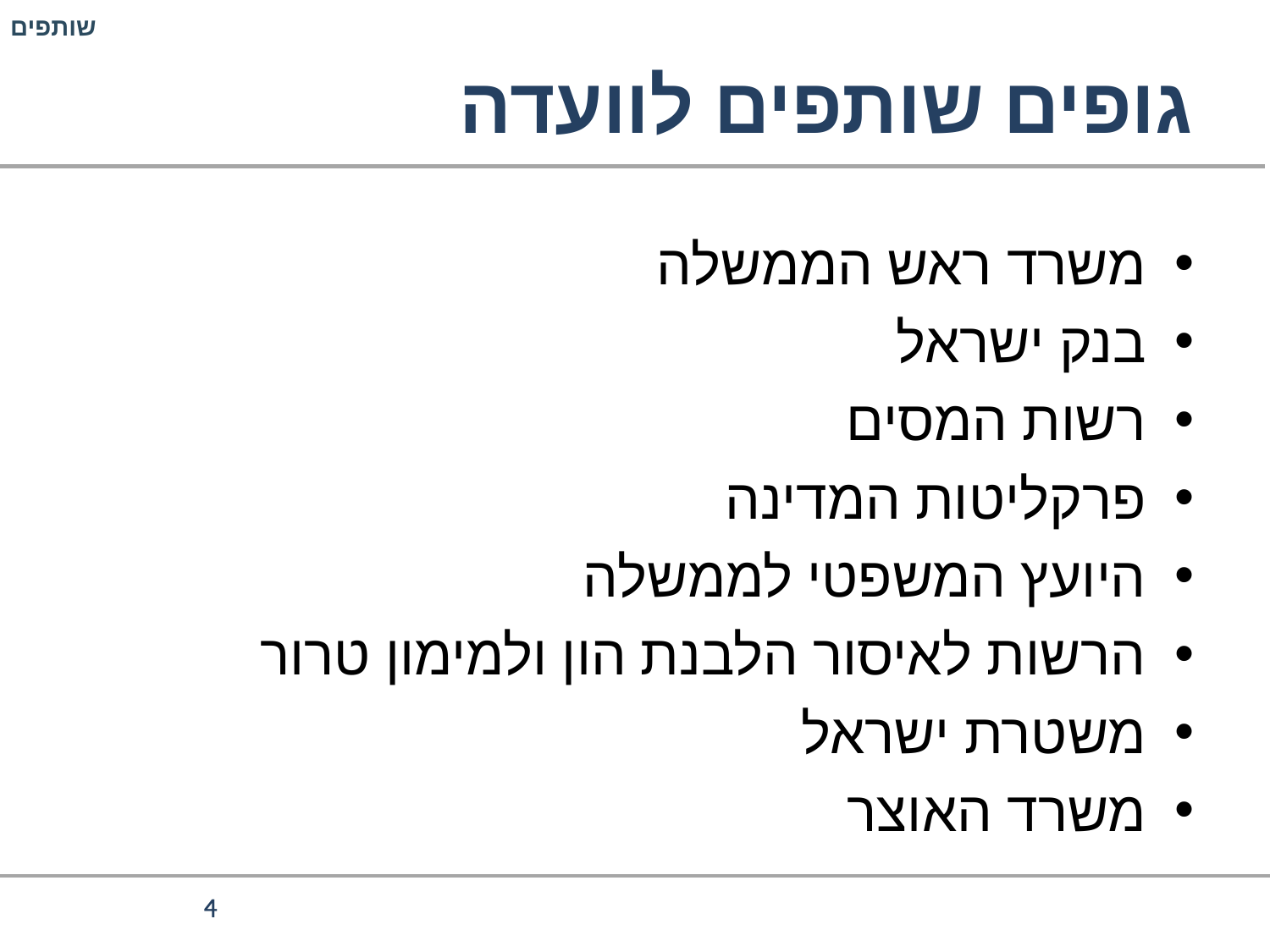

שותפים
# גופים שותפים לוועדה
משרד ראש הממשלה
בנק ישראל
רשות המסים
פרקליטות המדינה
היועץ המשפטי לממשלה
הרשות לאיסור הלבנת הון ולמימון טרור
משטרת ישראל
משרד האוצר
4